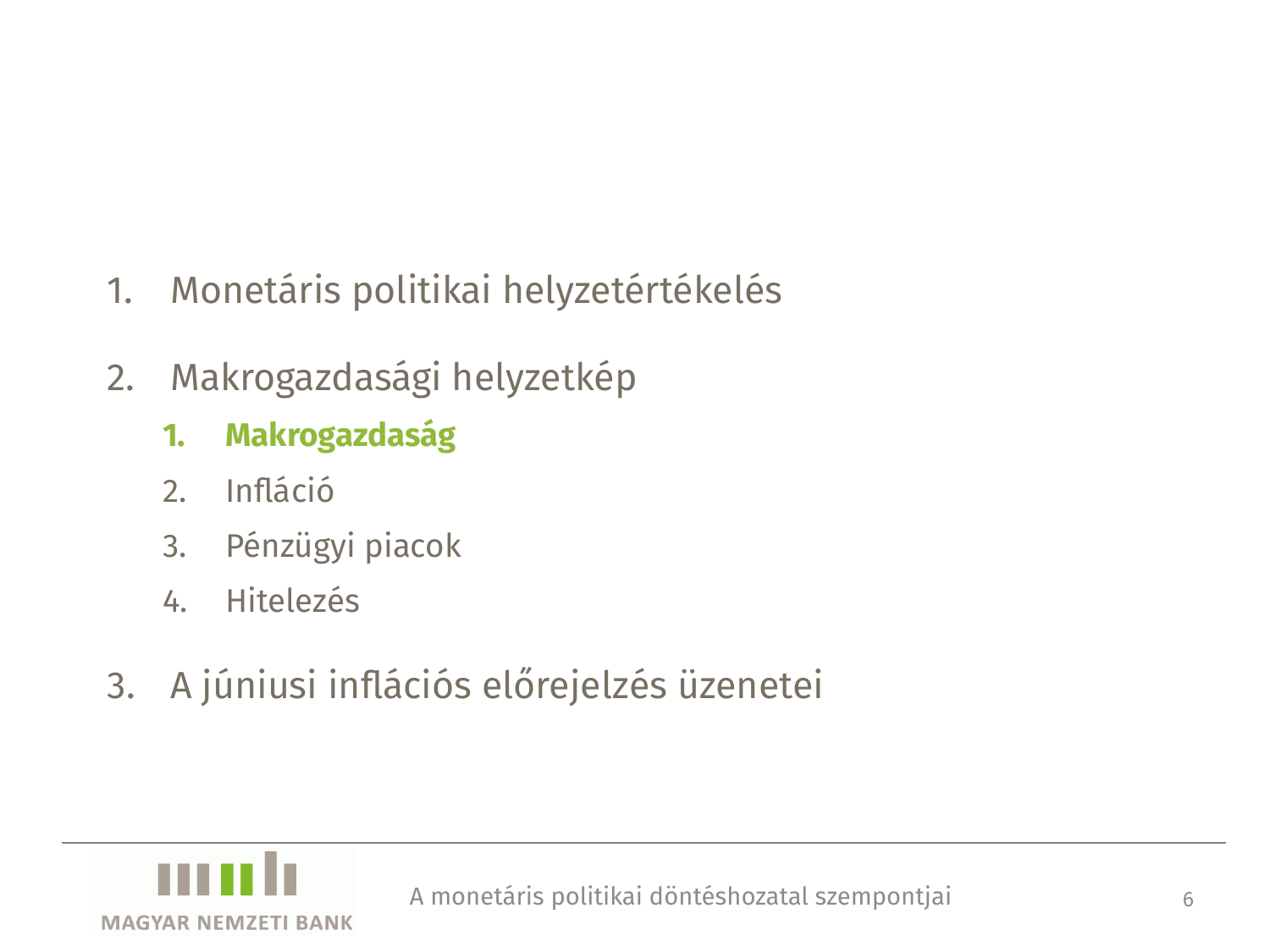

Monetáris politikai helyzetértékelés
Makrogazdasági helyzetkép
Makrogazdaság
Infláció
Pénzügyi piacok
Hitelezés
A júniusi inflációs előrejelzés üzenetei

A monetáris politikai döntéshozatal szempontjai
6